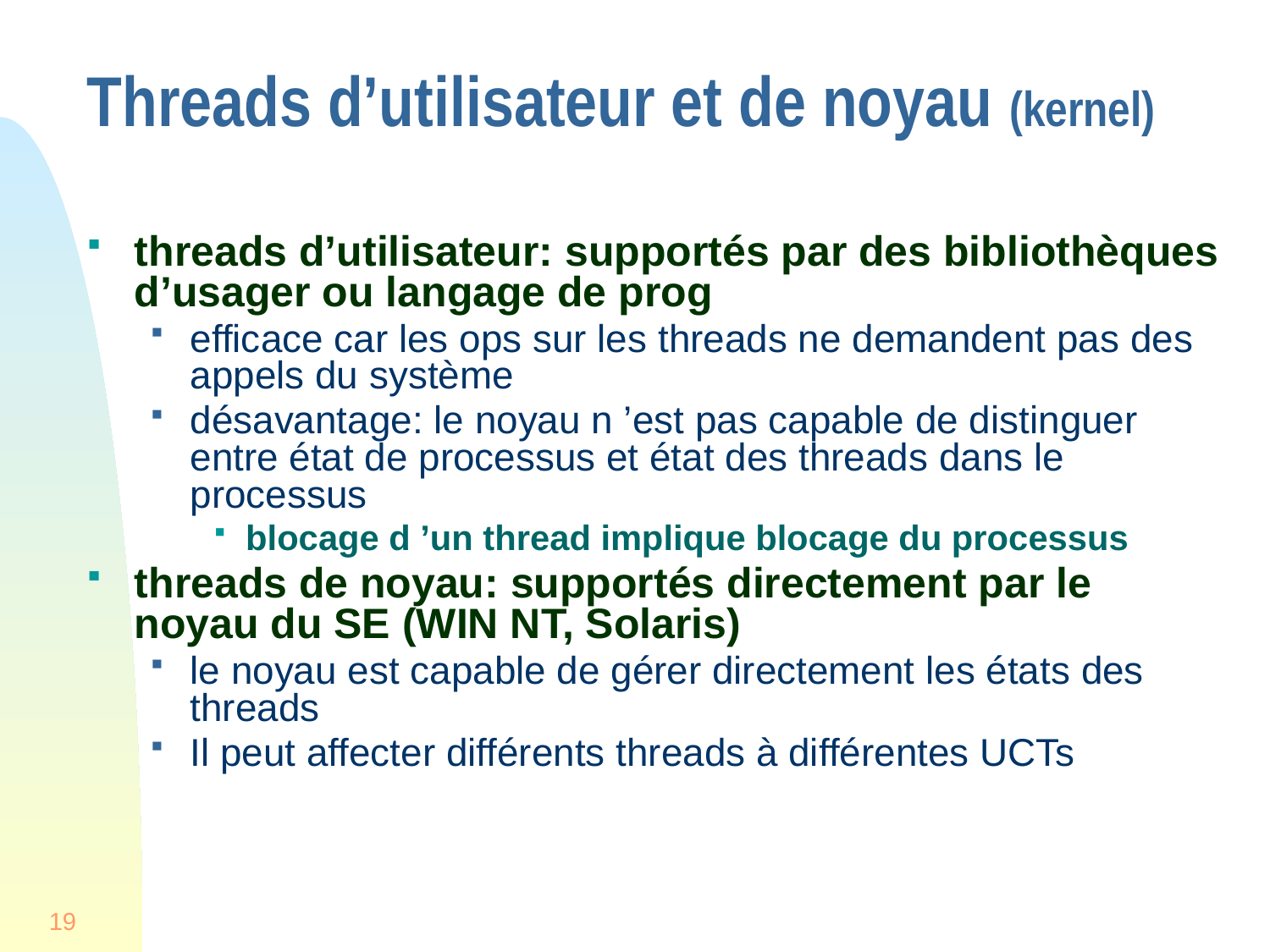

# Threads d’utilisateur et de noyau (kernel)
threads d’utilisateur: supportés par des bibliothèques d’usager ou langage de prog
efficace car les ops sur les threads ne demandent pas des appels du système
désavantage: le noyau n ’est pas capable de distinguer entre état de processus et état des threads dans le processus
blocage d ’un thread implique blocage du processus
threads de noyau: supportés directement par le noyau du SE (WIN NT, Solaris)
le noyau est capable de gérer directement les états des threads
Il peut affecter différents threads à différentes UCTs

19